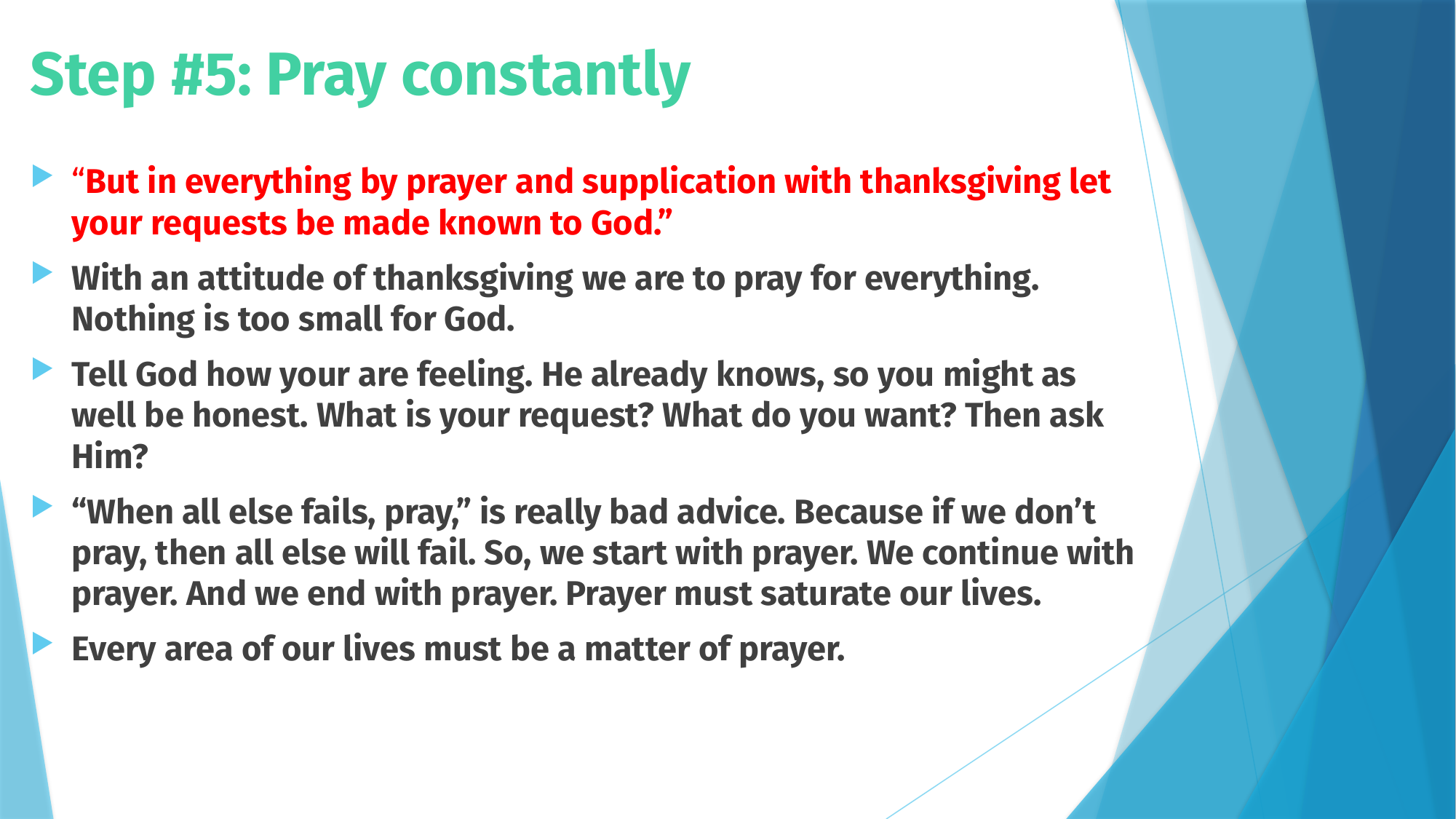

# Step #5: Pray constantly
“But in everything by prayer and supplication with thanksgiving let your requests be made known to God.”
With an attitude of thanksgiving we are to pray for everything. Nothing is too small for God.
Tell God how your are feeling. He already knows, so you might as well be honest. What is your request? What do you want? Then ask Him?
“When all else fails, pray,” is really bad advice. Because if we don’t pray, then all else will fail. So, we start with prayer. We continue with prayer. And we end with prayer. Prayer must saturate our lives.
Every area of our lives must be a matter of prayer.